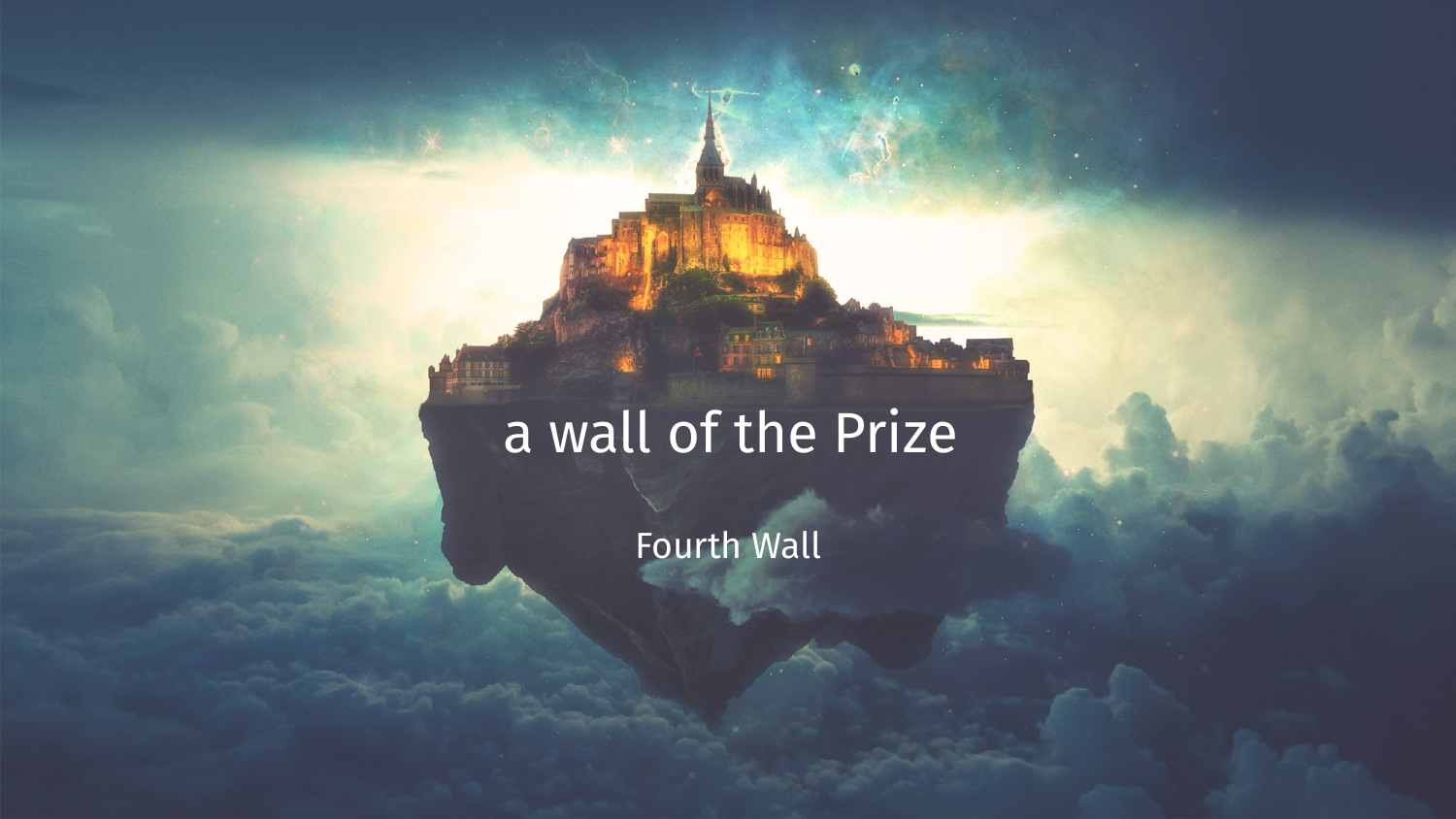

# a wall of the Prize
Fourth Wall